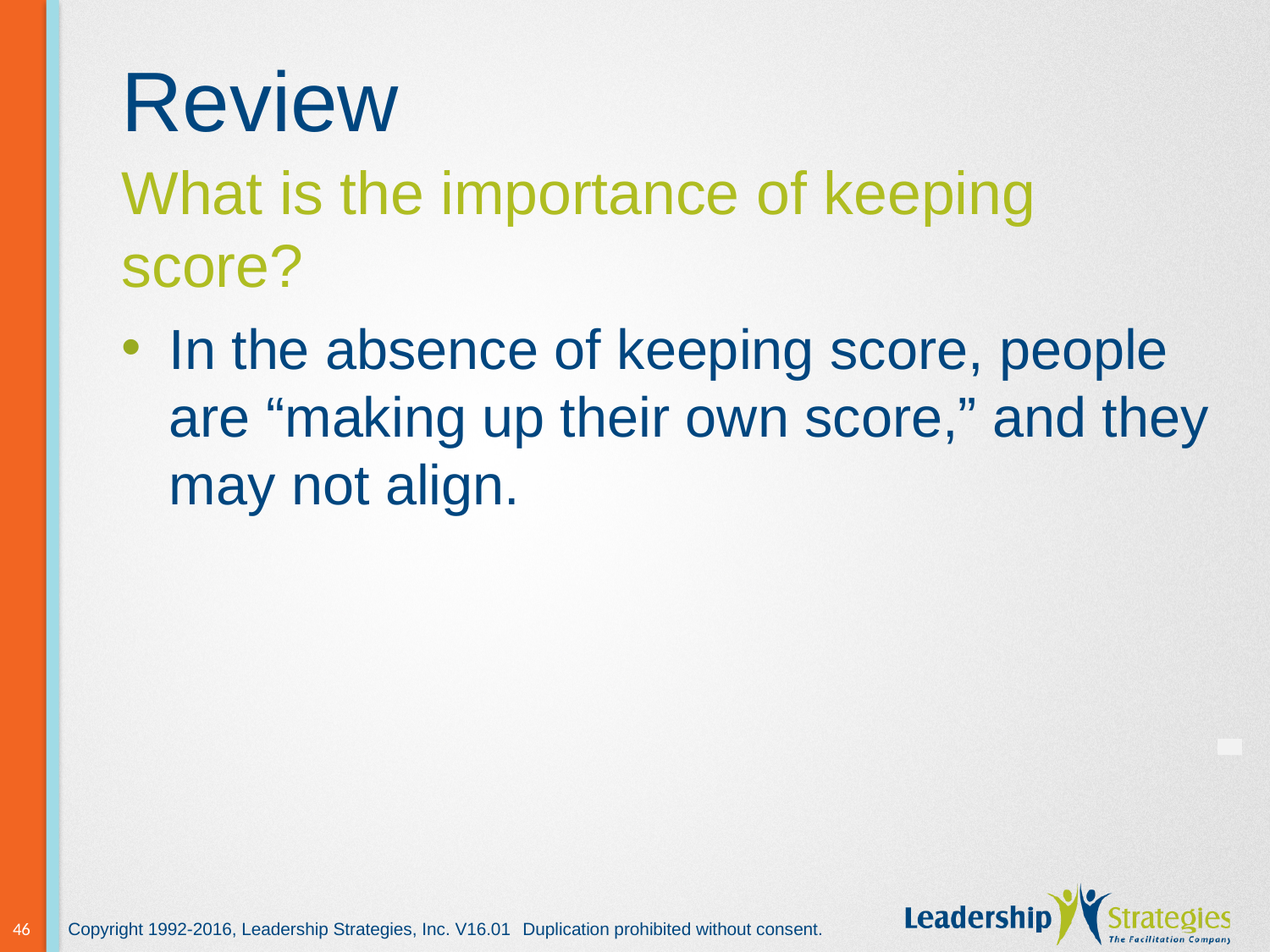

# Review
What is the importance of keeping score?
In the absence of keeping score, people are “making up their own score,” and they may not align.
-
46